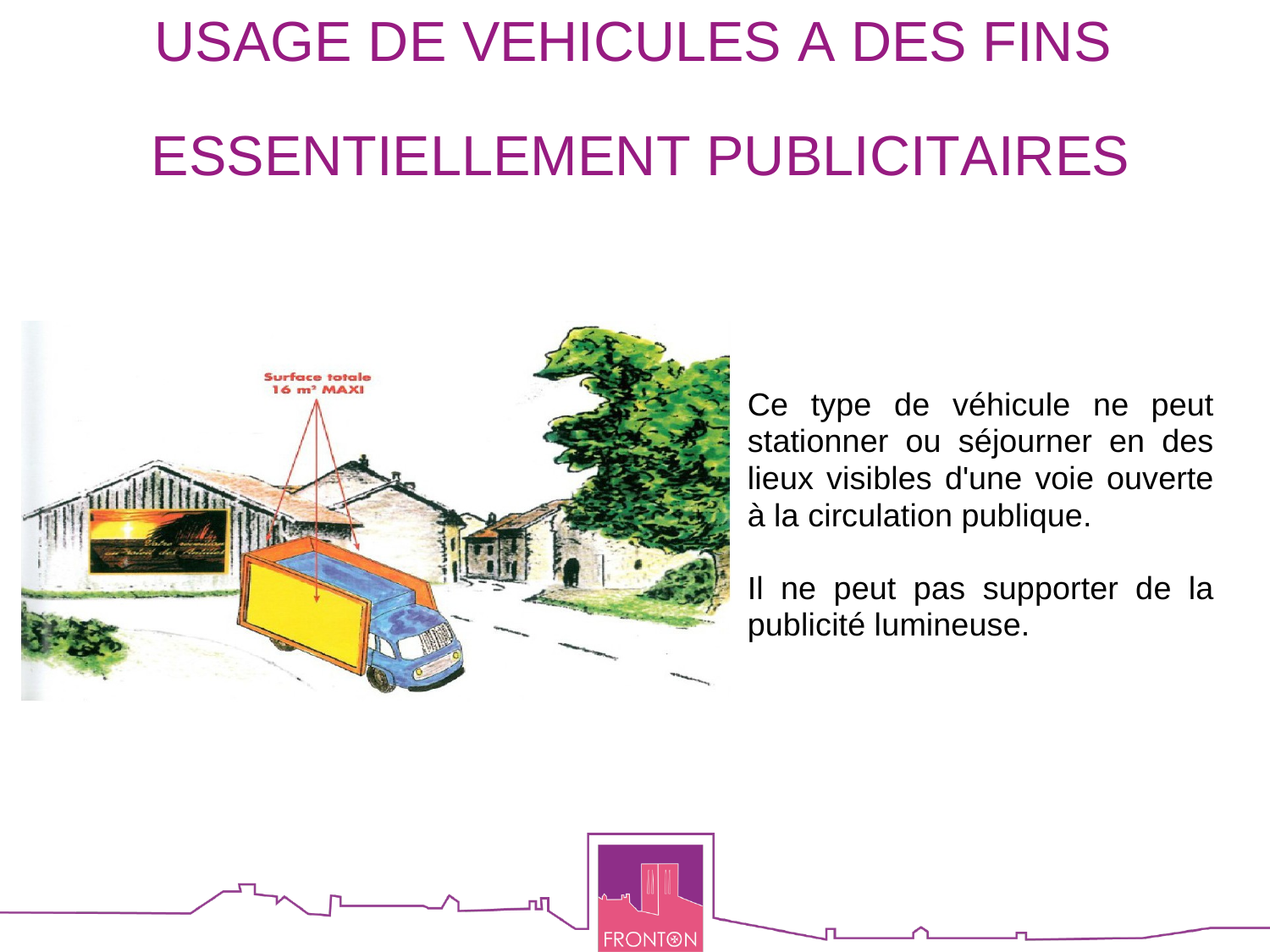

USAGE DE VEHICULES A DES FINS

ESSENTIELLEMENT PUBLICITAIRES

Ce type de véhicule ne peut stationner ou séjourner en des lieux visibles d'une voie ouverte à la circulation publique.

Il ne peut pas supporter de la publicité lumineuse.